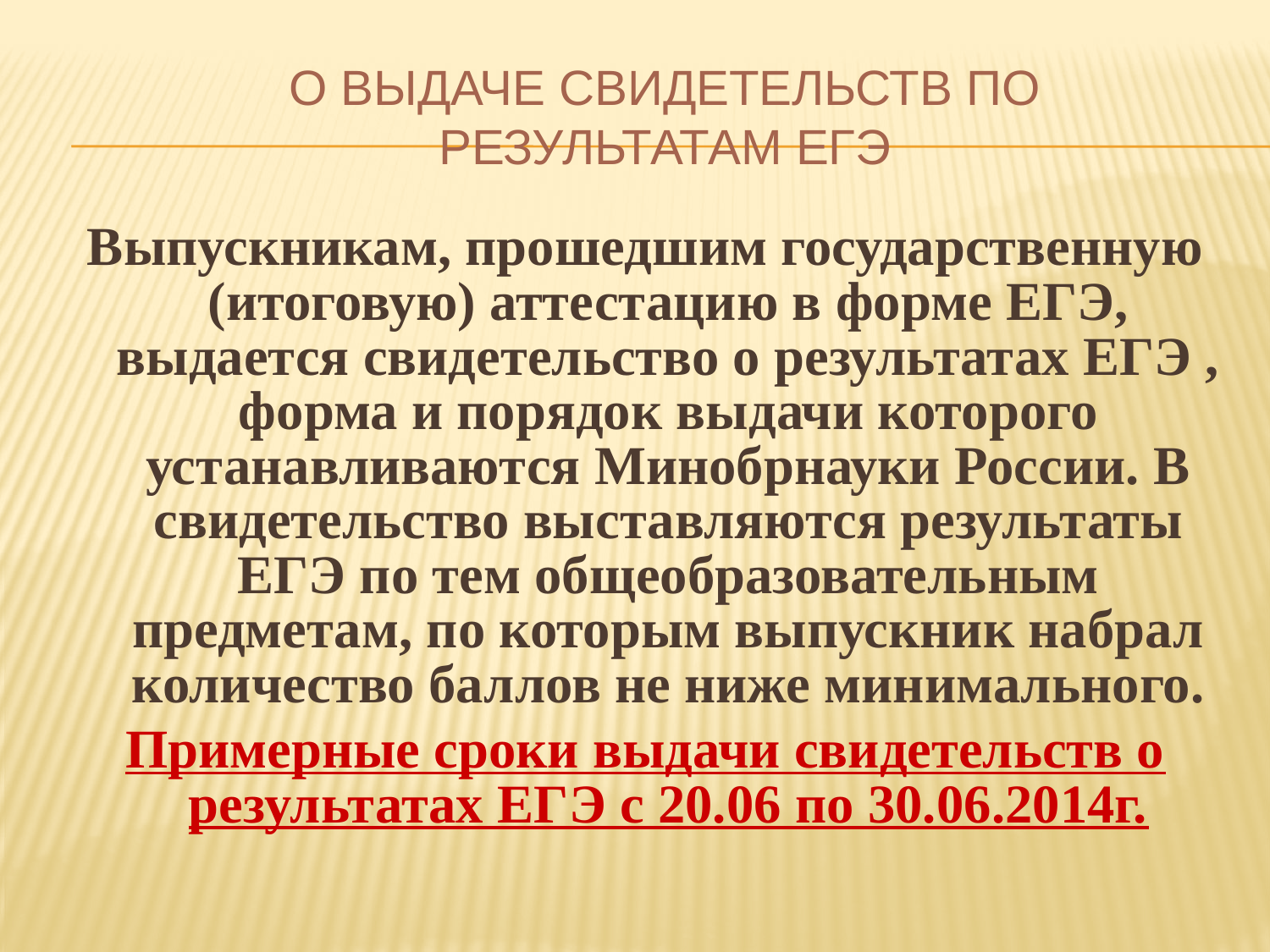

# О выдаче свидетельств по результатам ЕГЭ
Выпускникам, прошедшим государственную (итоговую) аттестацию в форме ЕГЭ, выдается свидетельство о результатах ЕГЭ , форма и порядок выдачи которого устанавливаются Минобрнауки России. В свидетельство выставляются результаты ЕГЭ по тем общеобразовательным предметам, по которым выпускник набрал количество баллов не ниже минимального.
Примерные сроки выдачи свидетельств о результатах ЕГЭ с 20.06 по 30.06.2014г.